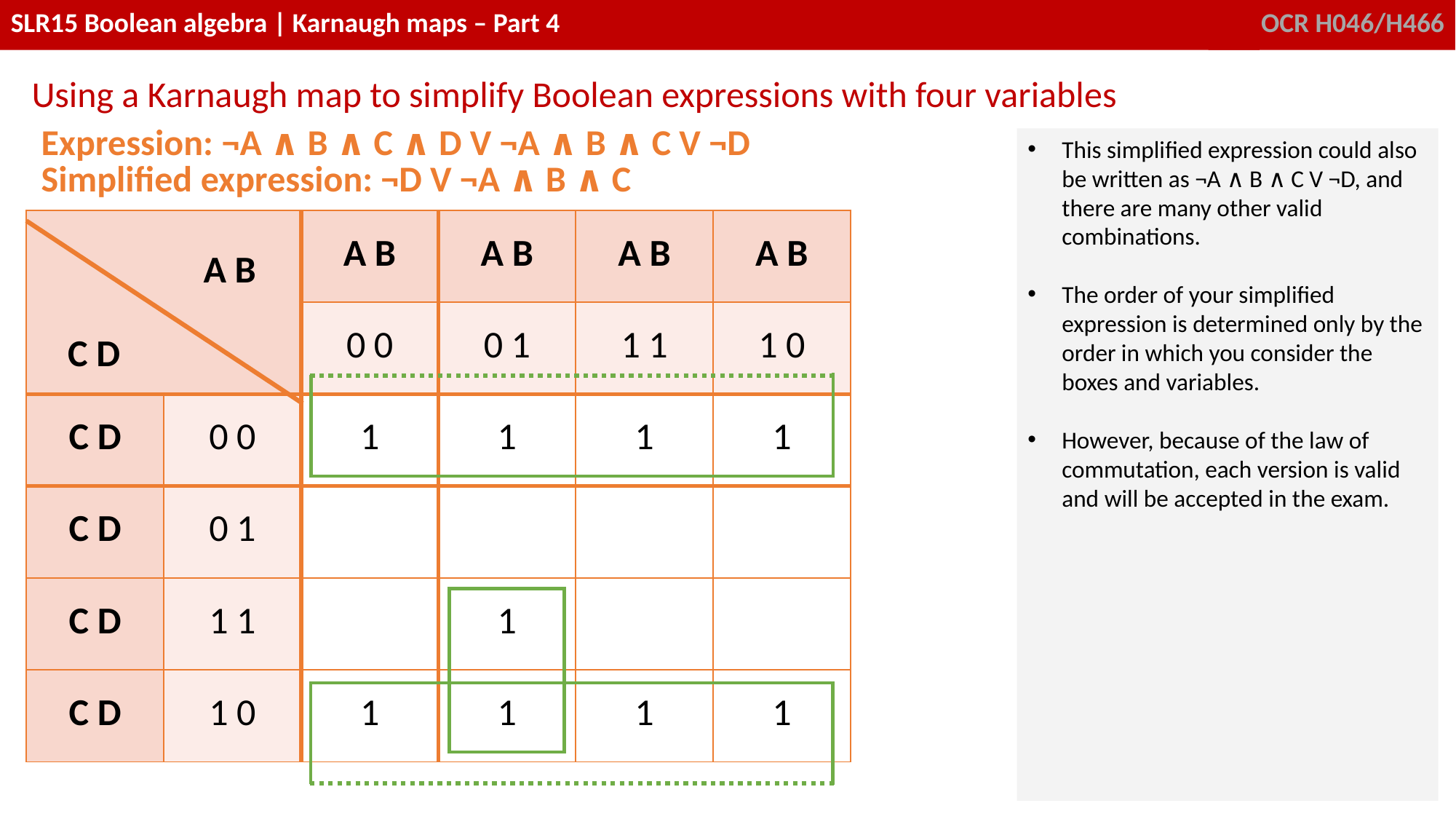

Using a Karnaugh map to simplify Boolean expressions with four variables
| Expression: ¬A ∧ B ∧ C ∧ D V ¬A ∧ B ∧ C V ¬D Simplified expression: ¬D V ¬A ∧ B ∧ C |  |  |  |  |  |
| --- | --- | --- | --- | --- | --- |
|  |  | A B | A B | A B | A B |
|  |  | 0 0 | 0 1 | 1 1 | 1 0 |
| C D | 0 0 | 1 | 1 | 1 | 1 |
| C D | 0 1 |  |  |  |  |
| C D | 1 1 |  | 1 |  |  |
| C D | 1 0 | 1 | 1 | 1 | 1 |
This simplified expression could also be written as ¬A ∧ B ∧ C V ¬D, and there are many other valid combinations.

The order of your simplified expression is determined only by the order in which you consider the boxes and variables.

However, because of the law of commutation, each version is valid and will be accepted in the exam.

A B
C D